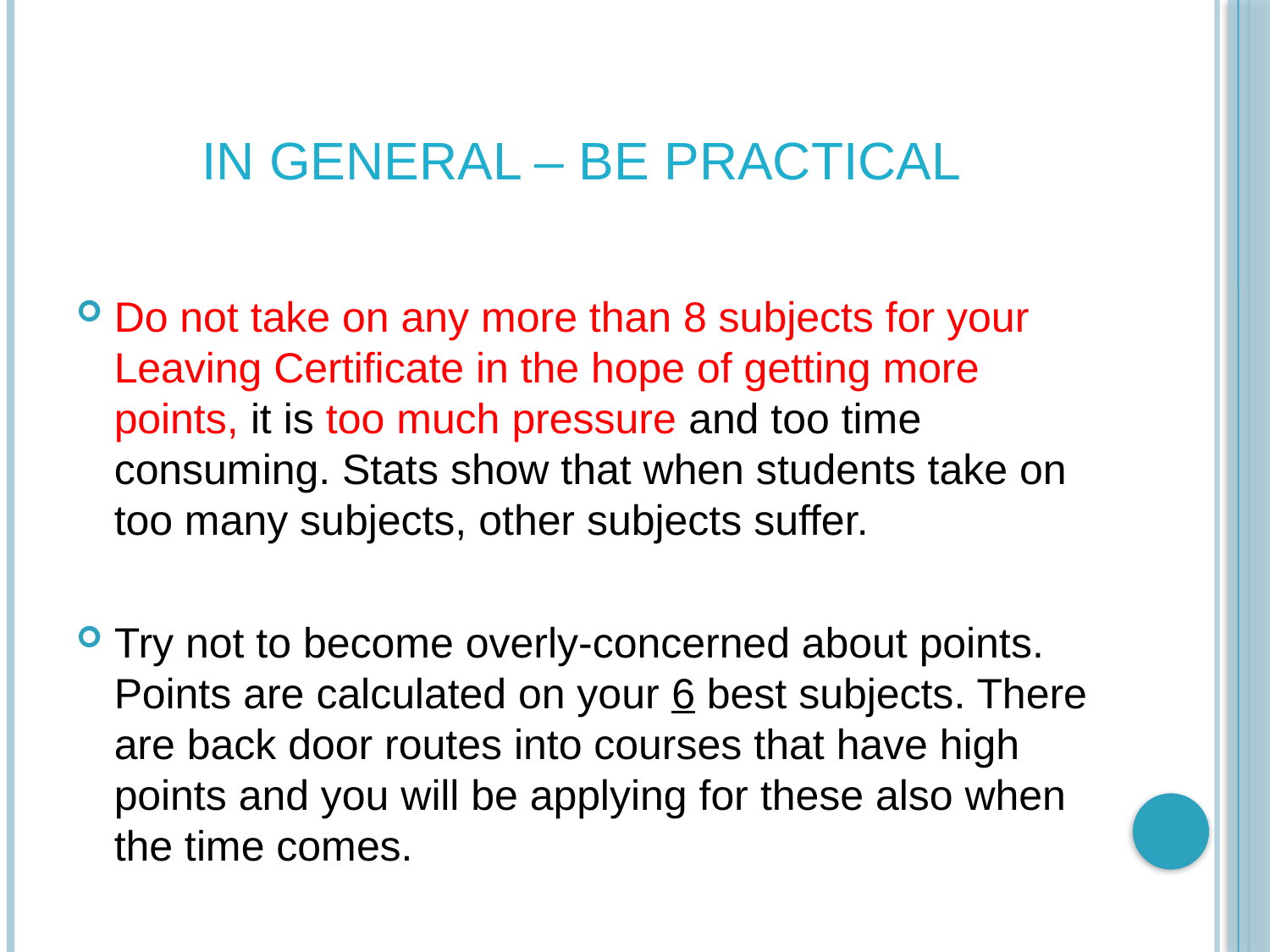

# IN GENERAL – BE PRACTICAL

Do not take on any more than 8 subjects for your Leaving Certificate in the hope of getting more points, it is too much pressure and too time consuming. Stats show that when students take on too many subjects, other subjects suffer.

Try not to become overly-concerned about points. Points are calculated on your 6 best subjects. There are back door routes into courses that have high points and you will be applying for these also when the time comes.